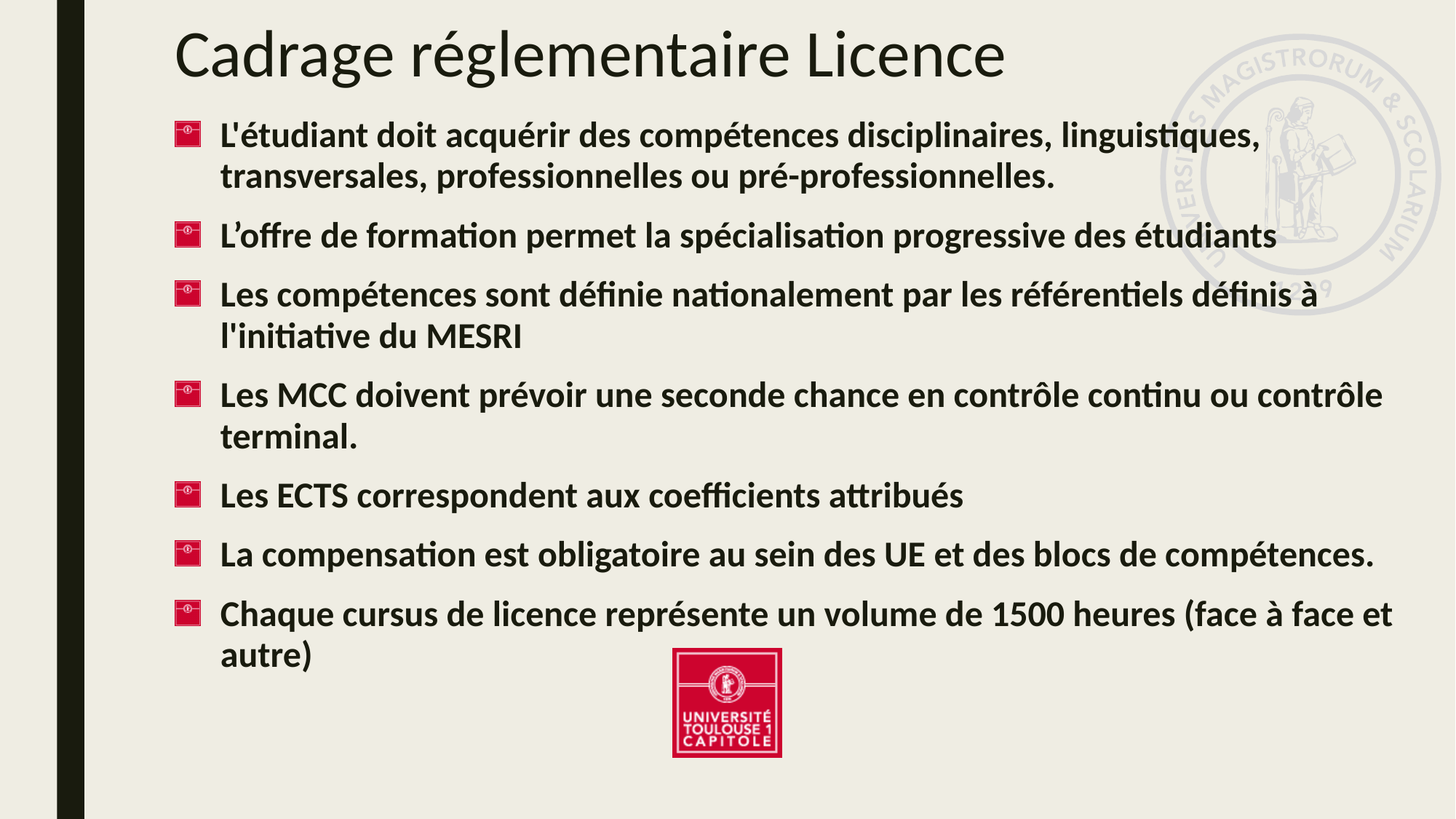

# Cadrage réglementaire Licence
L'étudiant doit acquérir des compétences disciplinaires, linguistiques, transversales, professionnelles ou pré-professionnelles.
L’offre de formation permet la spécialisation progressive des étudiants
Les compétences sont définie nationalement par les référentiels définis à l'initiative du MESRI
Les MCC doivent prévoir une seconde chance en contrôle continu ou contrôle terminal.
Les ECTS correspondent aux coefficients attribués
La compensation est obligatoire au sein des UE et des blocs de compétences.
Chaque cursus de licence représente un volume de 1500 heures (face à face et autre)